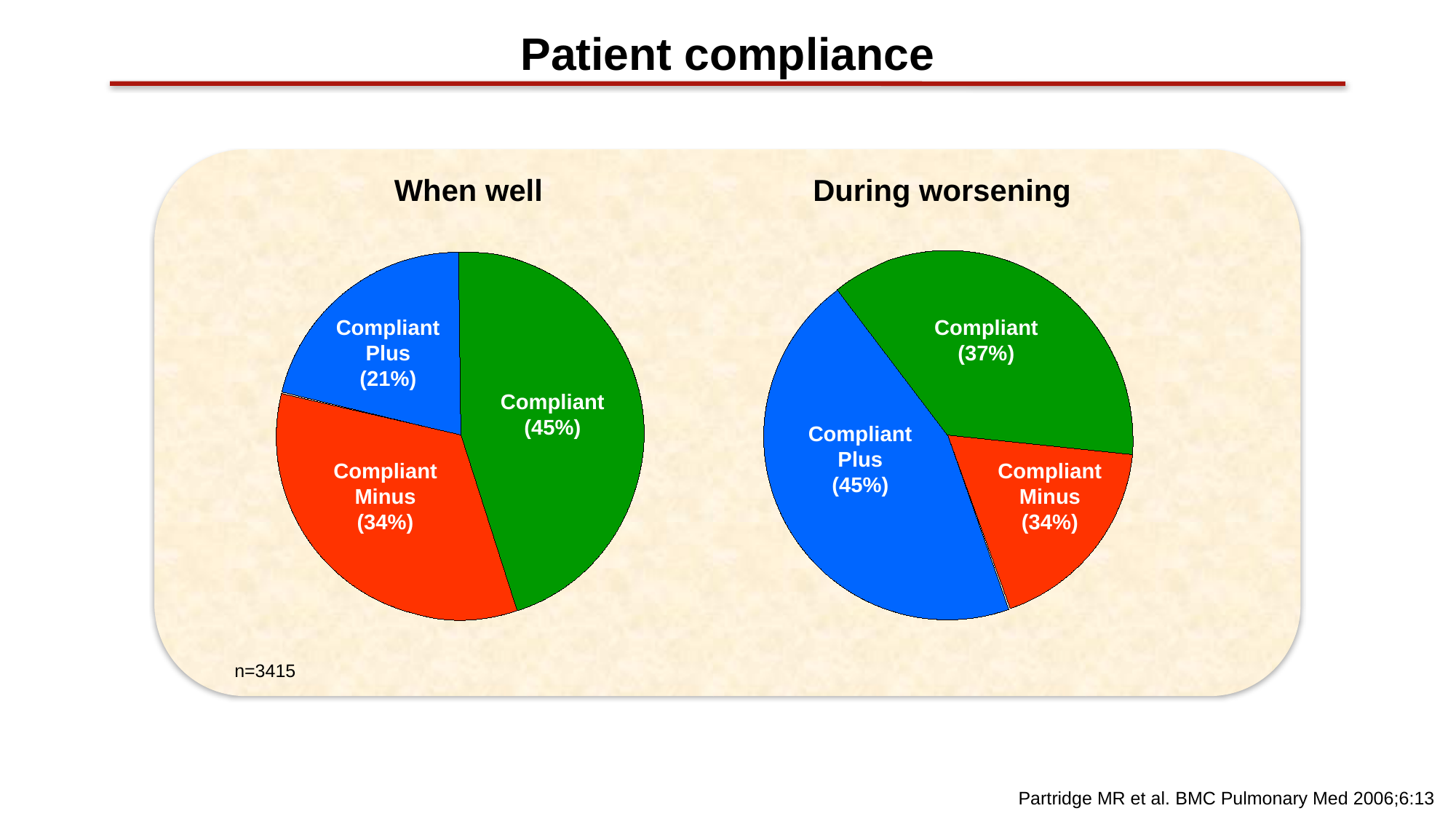

Patient compliance

When well
During worsening

37%

45%
18%

21%

45%
34%

Compliant Plus
(21%)
Compliant
(37%)
21%
37%
Compliant
(45%)

45%
Compliant Plus
(45%)

45%
Compliant Minus
(34%)
Compliant Minus
(34%)
18%
34%
n=3415
Partridge MR et al. BMC Pulmonary Med 2006;6:13